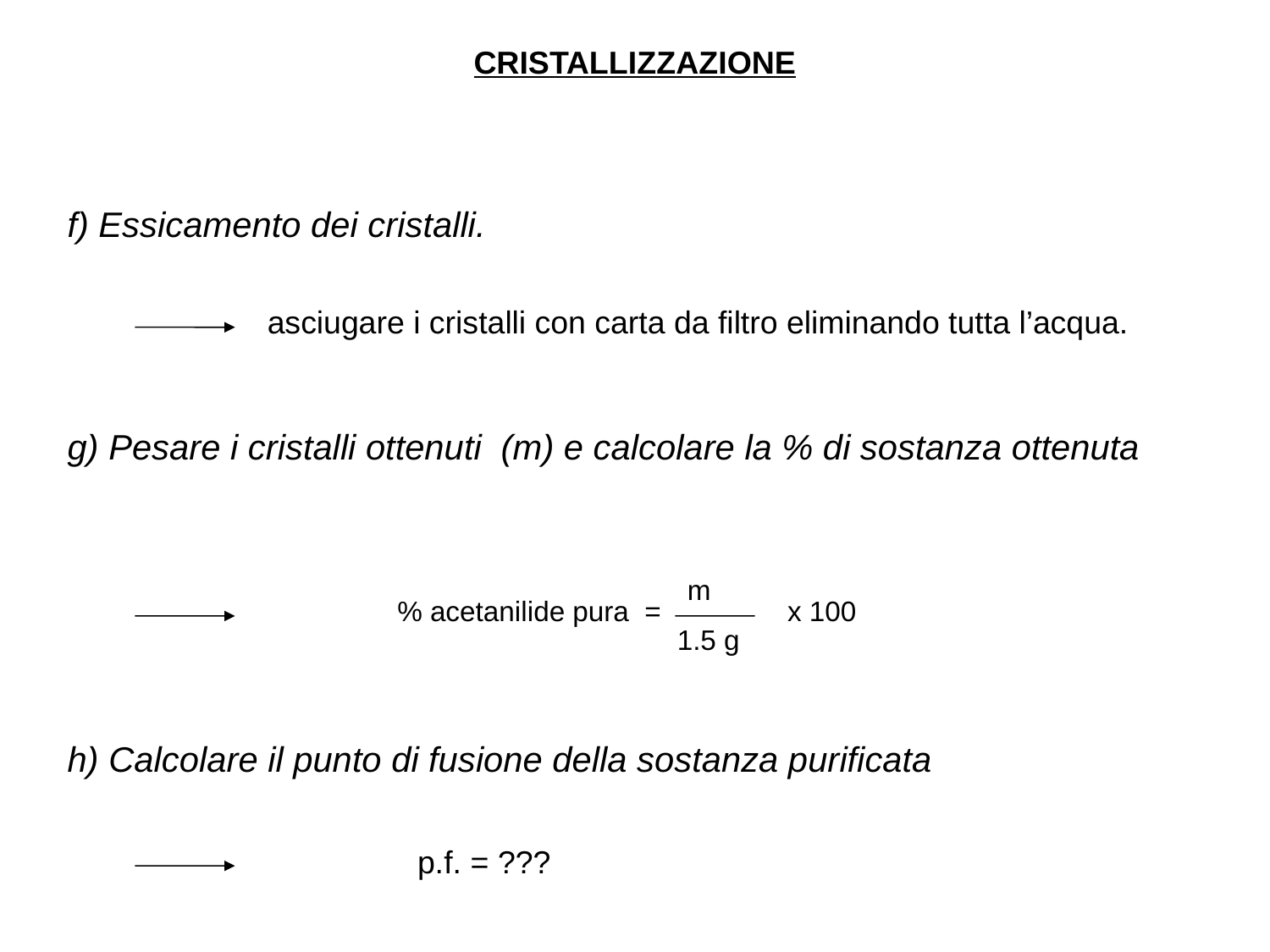

CRISTALLIZZAZIONE
f) Essicamento dei cristalli.
asciugare i cristalli con carta da filtro eliminando tutta l’acqua.

g) Pesare i cristalli ottenuti  (m) e calcolare la % di sostanza ottenuta
m
% acetanilide pura  =
x 100

 1.5 g

h) Calcolare il punto di fusione della sostanza purificata

p.f. = ???